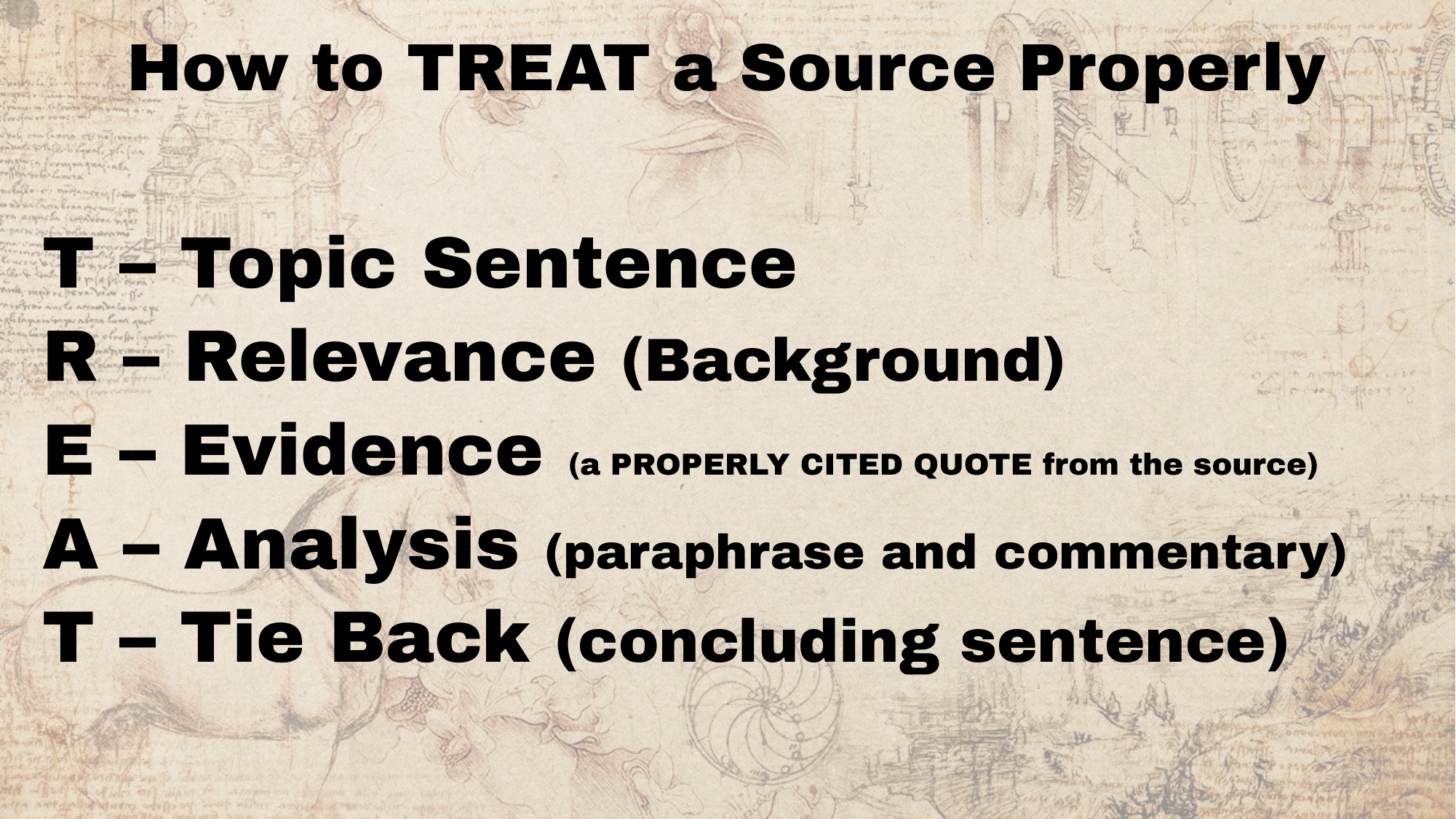

# How to TREAT a Source Properly

T – Topic Sentence
R – Relevance (Background)
E – Evidence (a PROPERLY CITED QUOTE from the source)
A – Analysis (paraphrase and commentary)
T – Tie Back (concluding sentence)